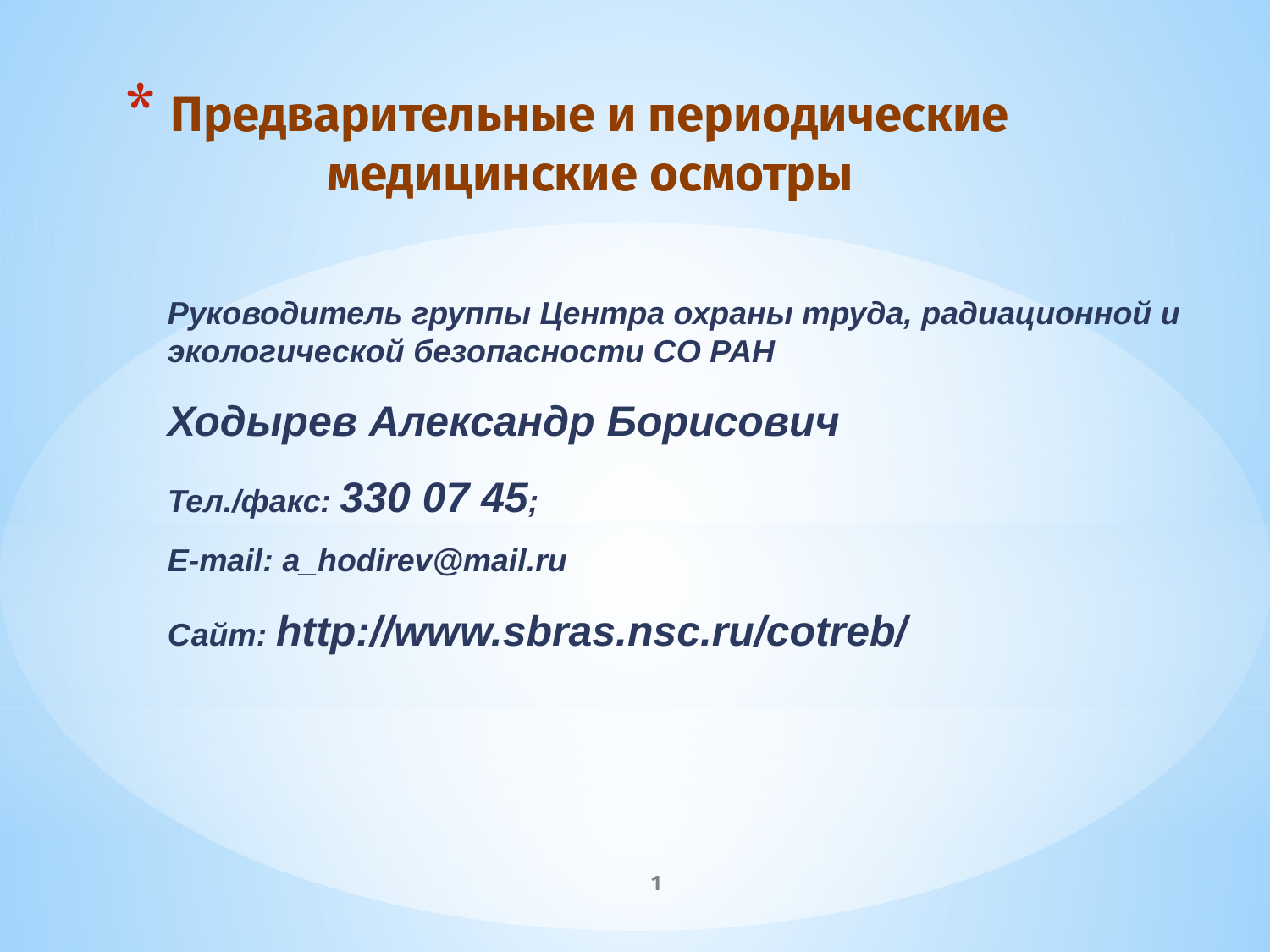

# Предварительные и периодические медицинские осмотры
Руководитель группы Центра охраны труда, радиационной и экологической безопасности СО РАН
Ходырев Александр Борисович
Тел./факс: 330 07 45;
E-mail: a_hodirev@mail.ru
Сайт: http://www.sbras.nsc.ru/cotreb/

1